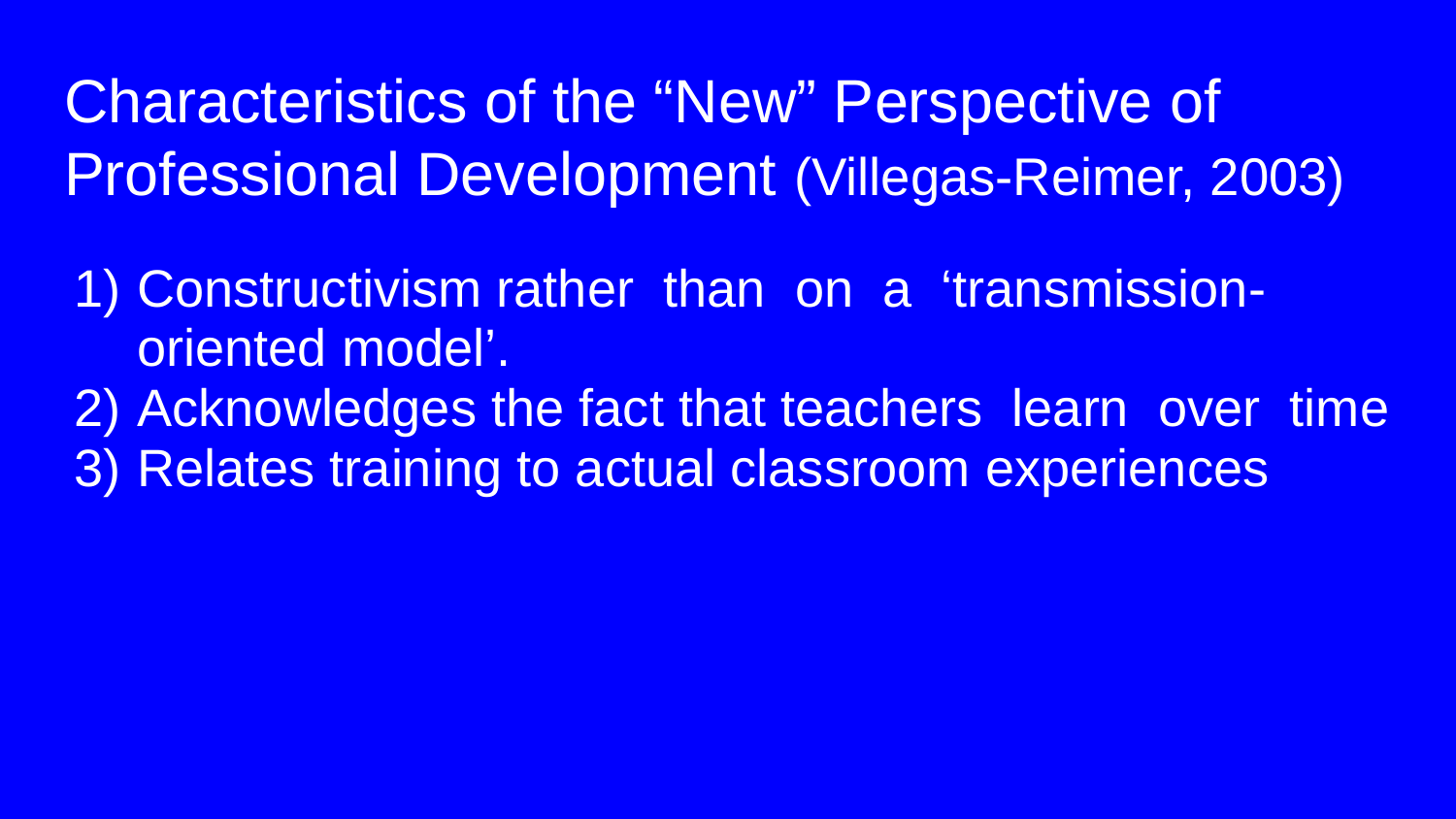

# Characteristics of the “New” Perspective of Professional Development (Villegas-Reimer, 2003)
Constructivism rather  than  on  a  ‘transmission-oriented model’.
Acknowledges the fact that teachers  learn  over  time
Relates training to actual classroom experiences